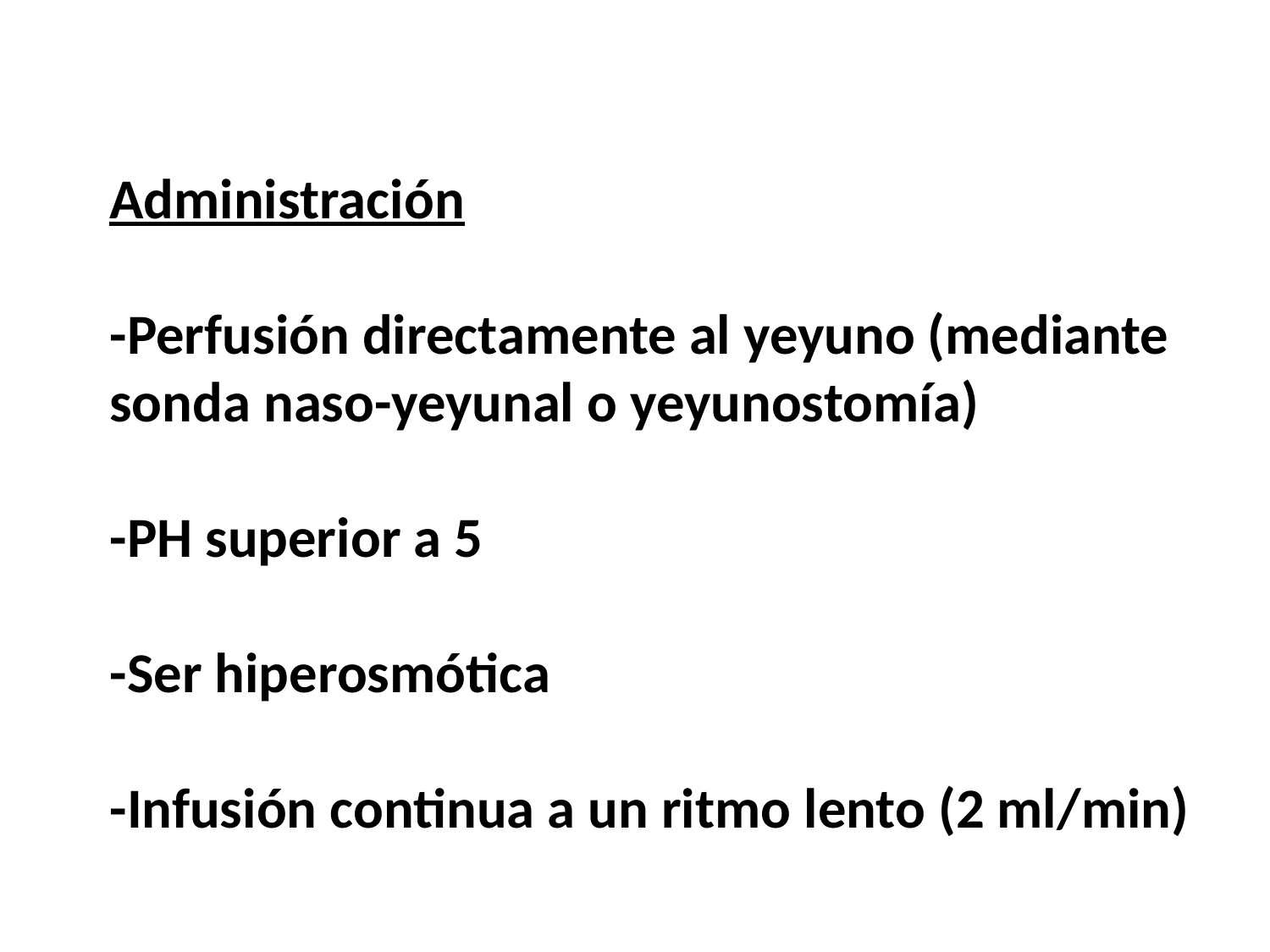

# Administración -Perfusión directamente al yeyuno (mediante sonda naso-yeyunal o yeyunostomía) -PH superior a 5 -Ser hiperosmótica -Infusión continua a un ritmo lento (2 ml/min)